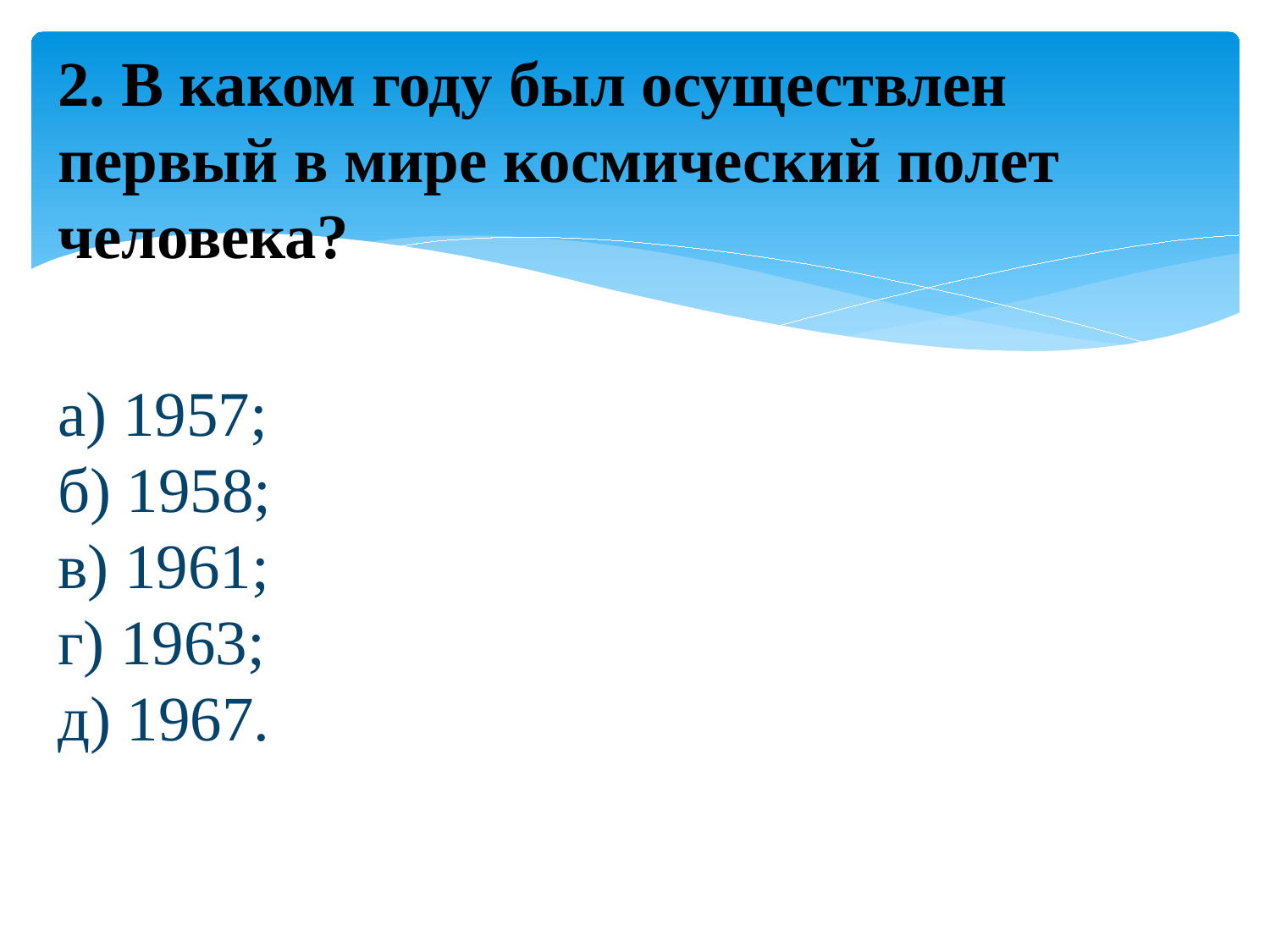

2. В каком году был осуществлен первый в мире космический полет человека?

а) 1957;
б) 1958;
в) 1961;
г) 1963;
д) 1967.